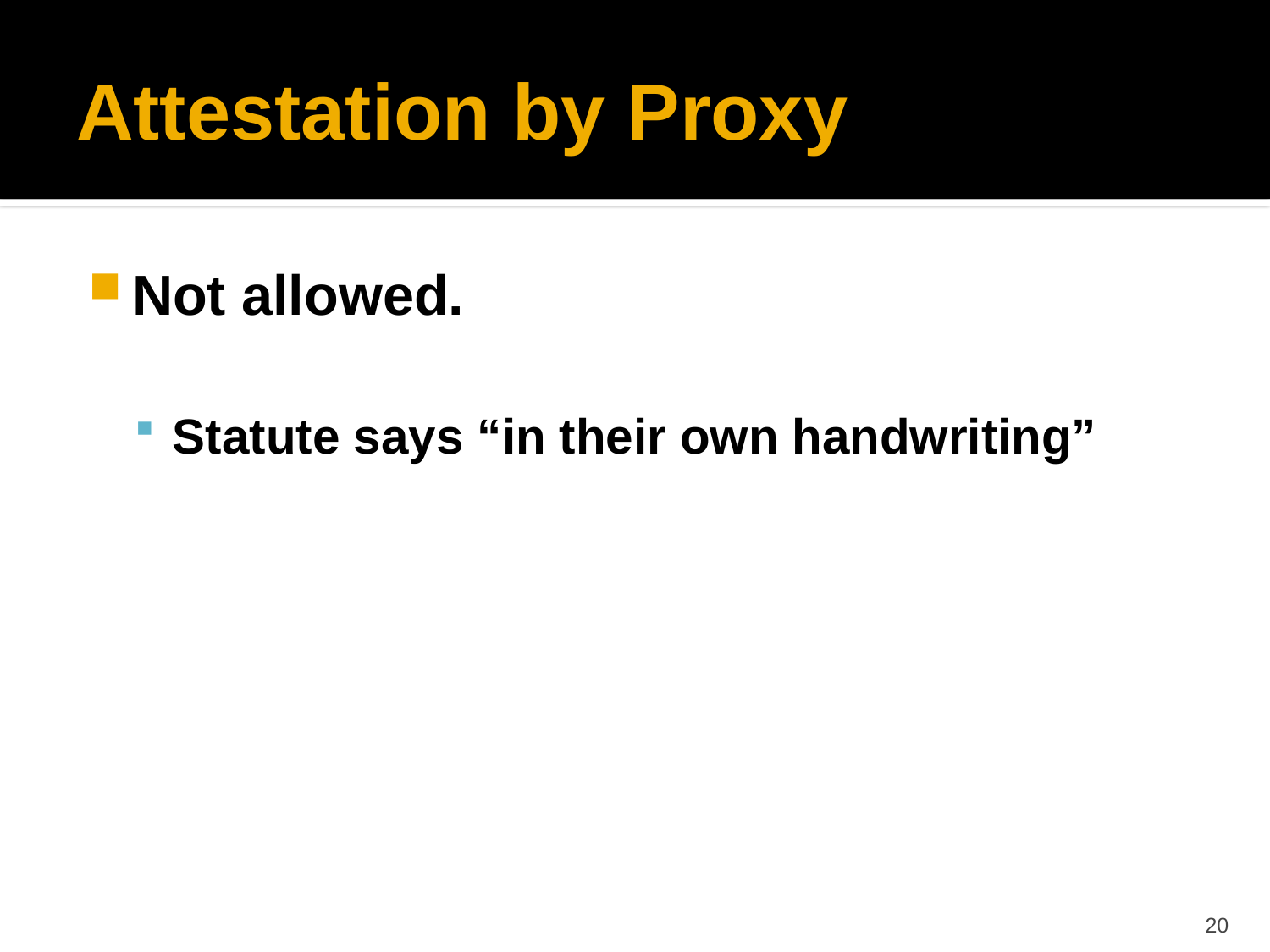

# Attestation by Proxy
Not allowed.

Statute says “in their own handwriting”
20